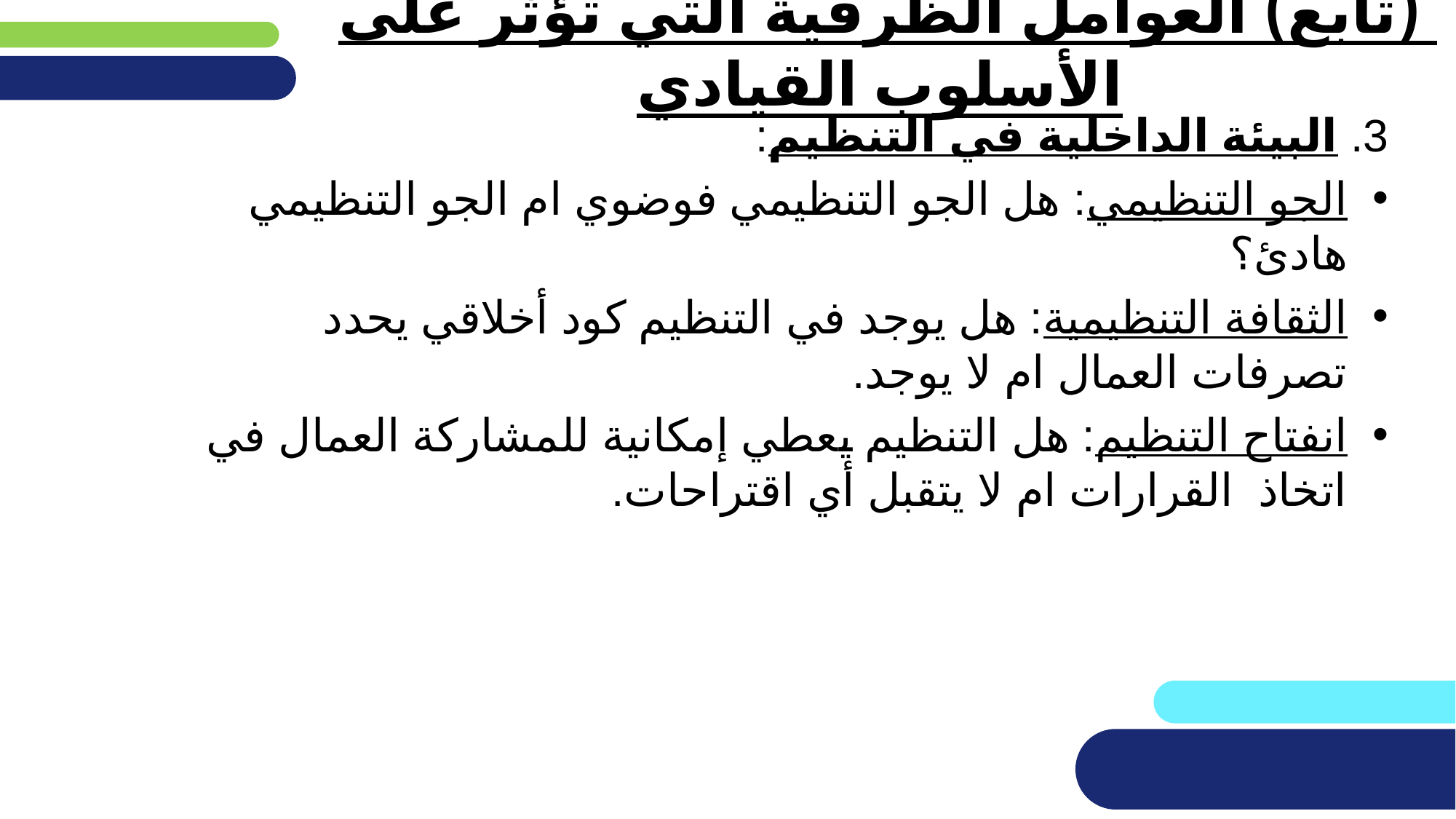

# (تابع) العوامل الظرفية التي تؤثر على الأسلوب القيادي
3. البيئة الداخلية في التنظيم:
الجو التنظيمي: هل الجو التنظيمي فوضوي ام الجو التنظيمي هادئ؟
الثقافة التنظيمية: هل يوجد في التنظيم كود أخلاقي يحدد تصرفات العمال ام لا يوجد.
انفتاح التنظيم: هل التنظيم يعطي إمكانية للمشاركة العمال في اتخاذ  القرارات ام لا يتقبل أي اقتراحات.